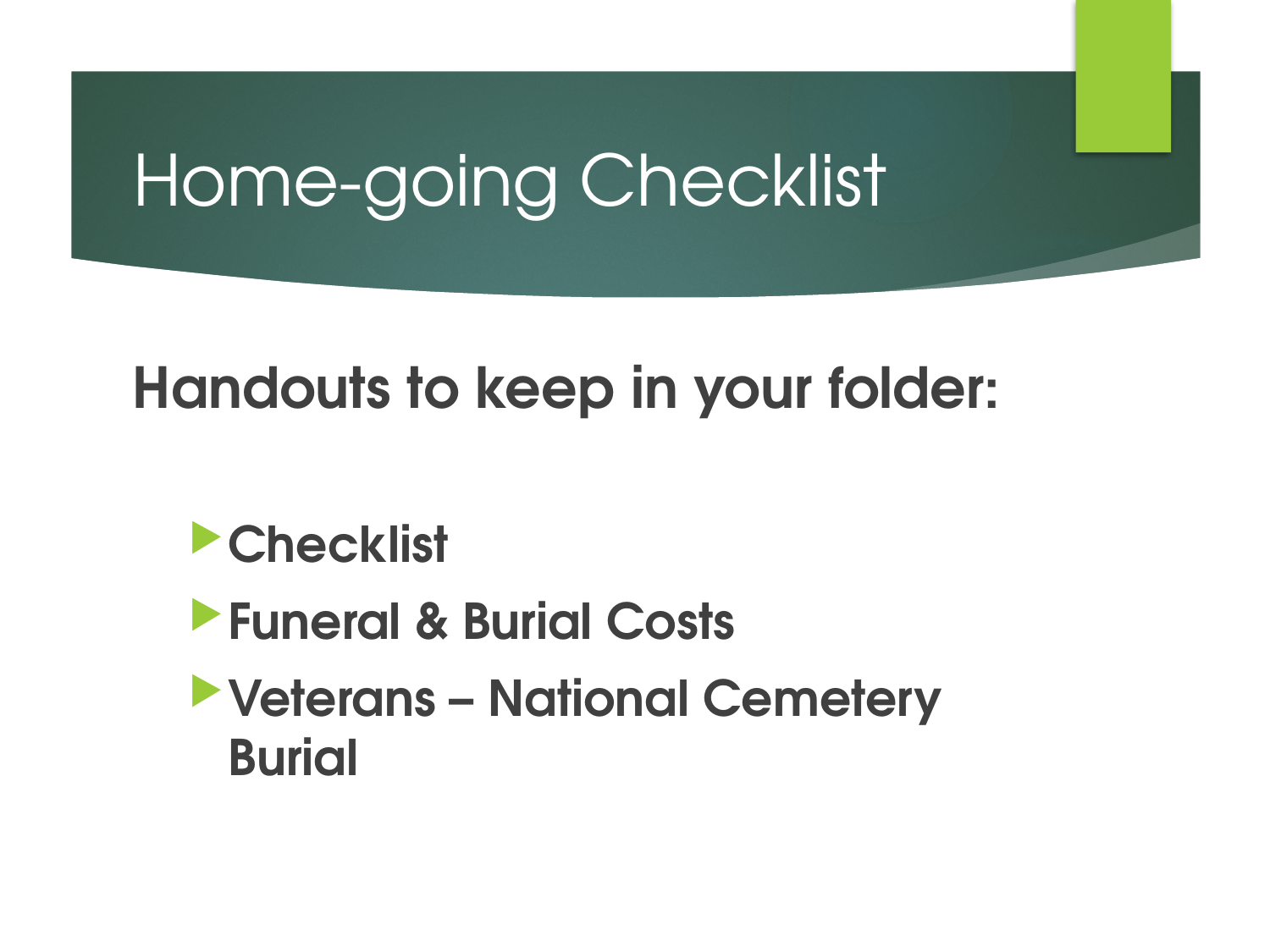

# Home-going Checklist
Handouts to keep in your folder:

Checklist
Funeral & Burial Costs
Veterans – National Cemetery Burial